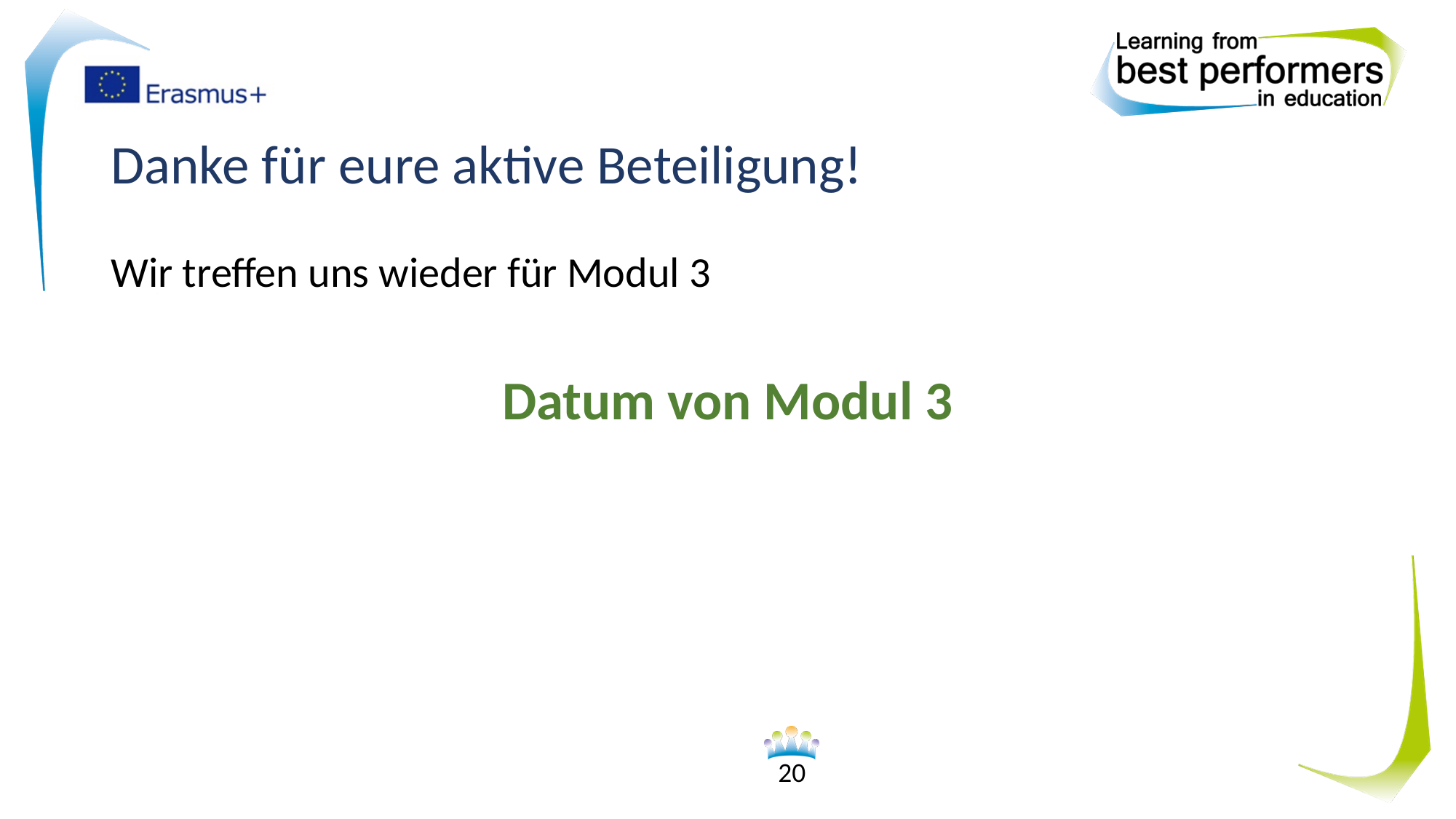

# Danke für eure aktive Beteiligung!
Wir treffen uns wieder für Modul 3

Datum von Modul 3
20